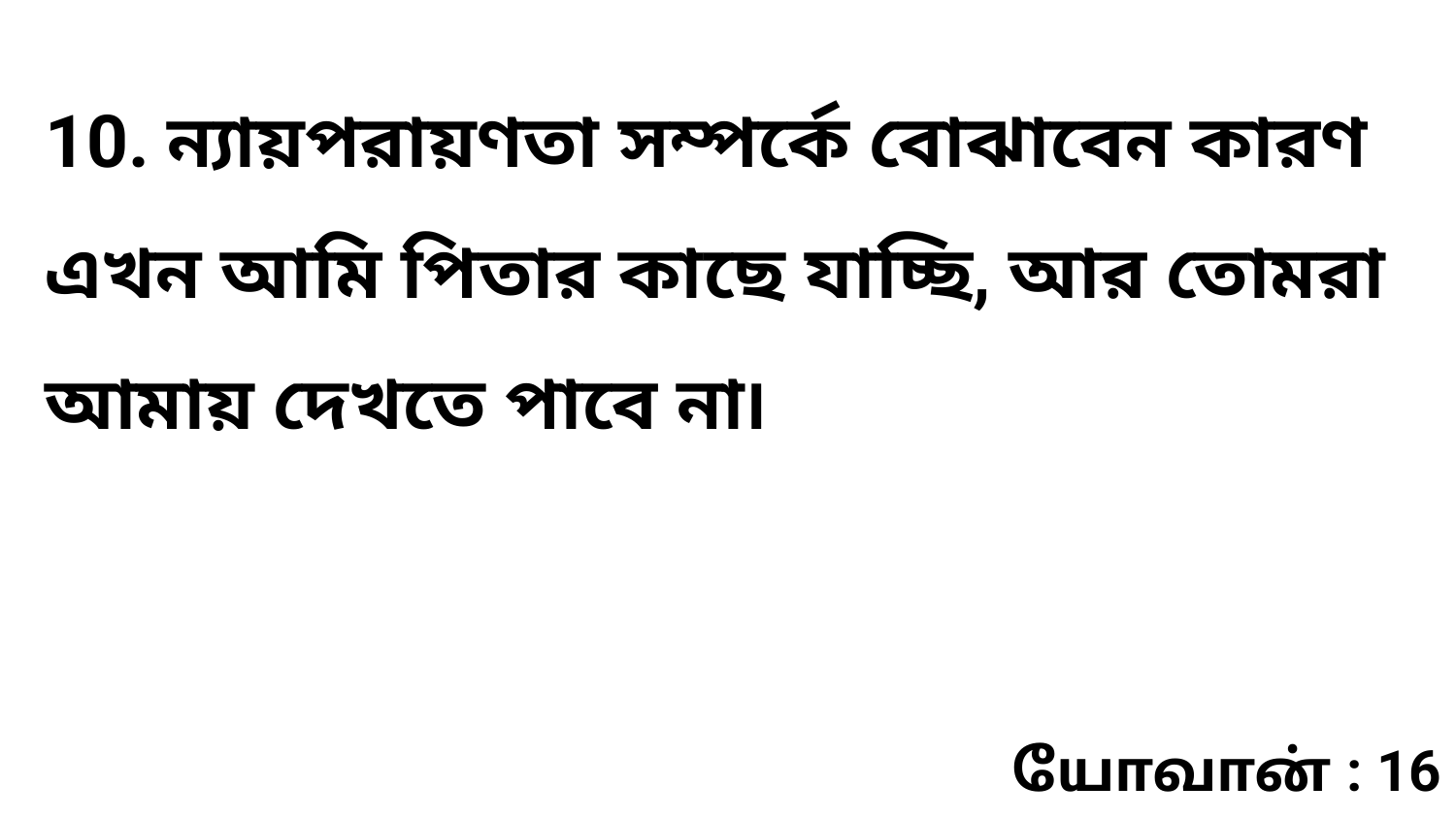

10. ন্যায়পরায়ণতা সম্পর্কে বোঝাবেন কারণ এখন আমি পিতার কাছে যাচ্ছি, আর তোমরা আমায় দেখতে পাবে না৷
யோவான் : 16